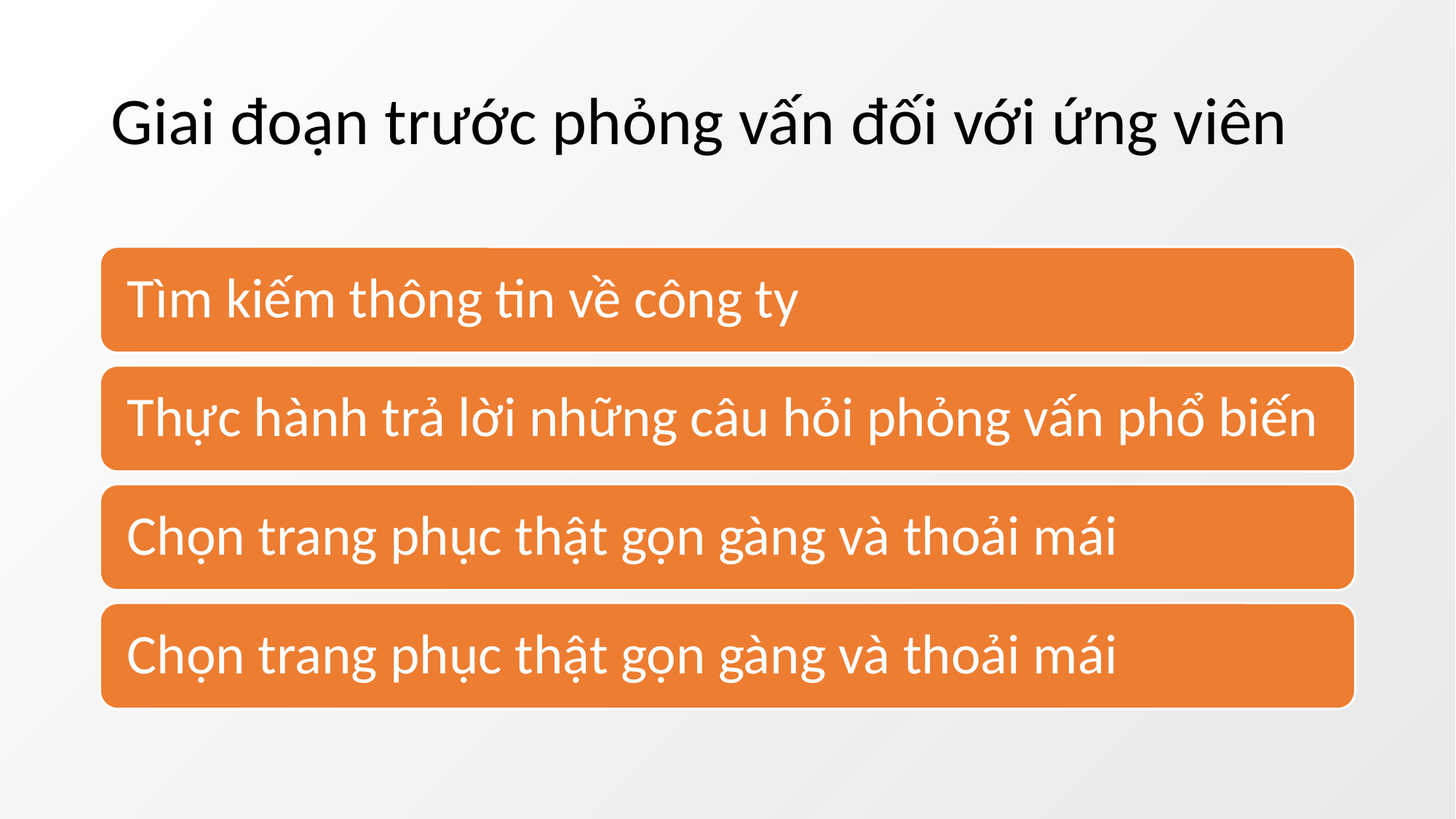

# Giai đoạn trước phỏng vấn đối với ứng viên
Tìm kiếm thông tin về công ty
Thực hành trả lời những câu hỏi phỏng vấn phổ biến
Chọn trang phục thật gọn gàng và thoải mái
Chọn trang phục thật gọn gàng và thoải mái